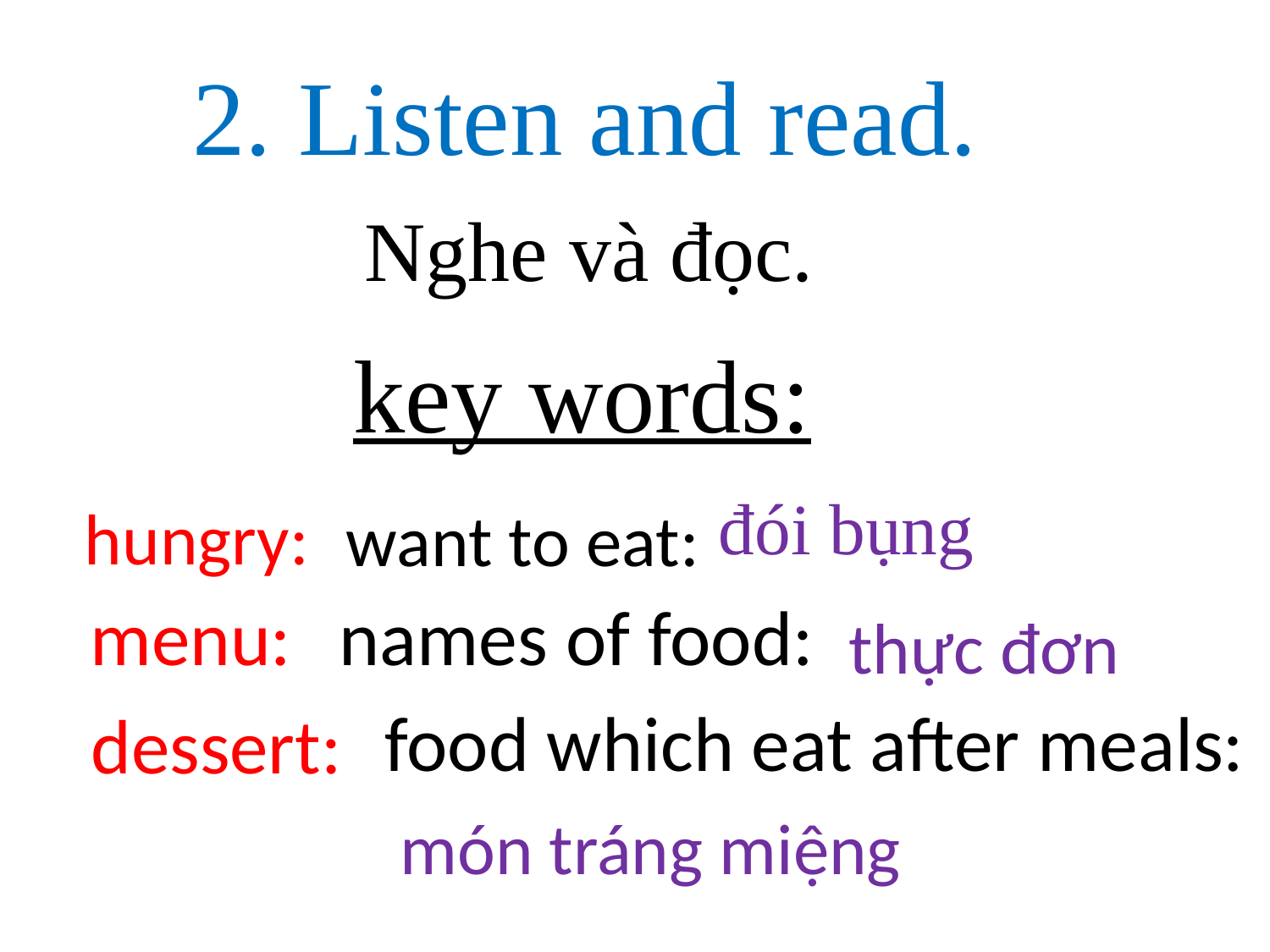

# 2. Listen and read.
Nghe và đọc.
key words:
đói bụng
hungry:
want to eat:
menu:
names of food:
thực đơn
food which eat after meals:
dessert:
món tráng miệng